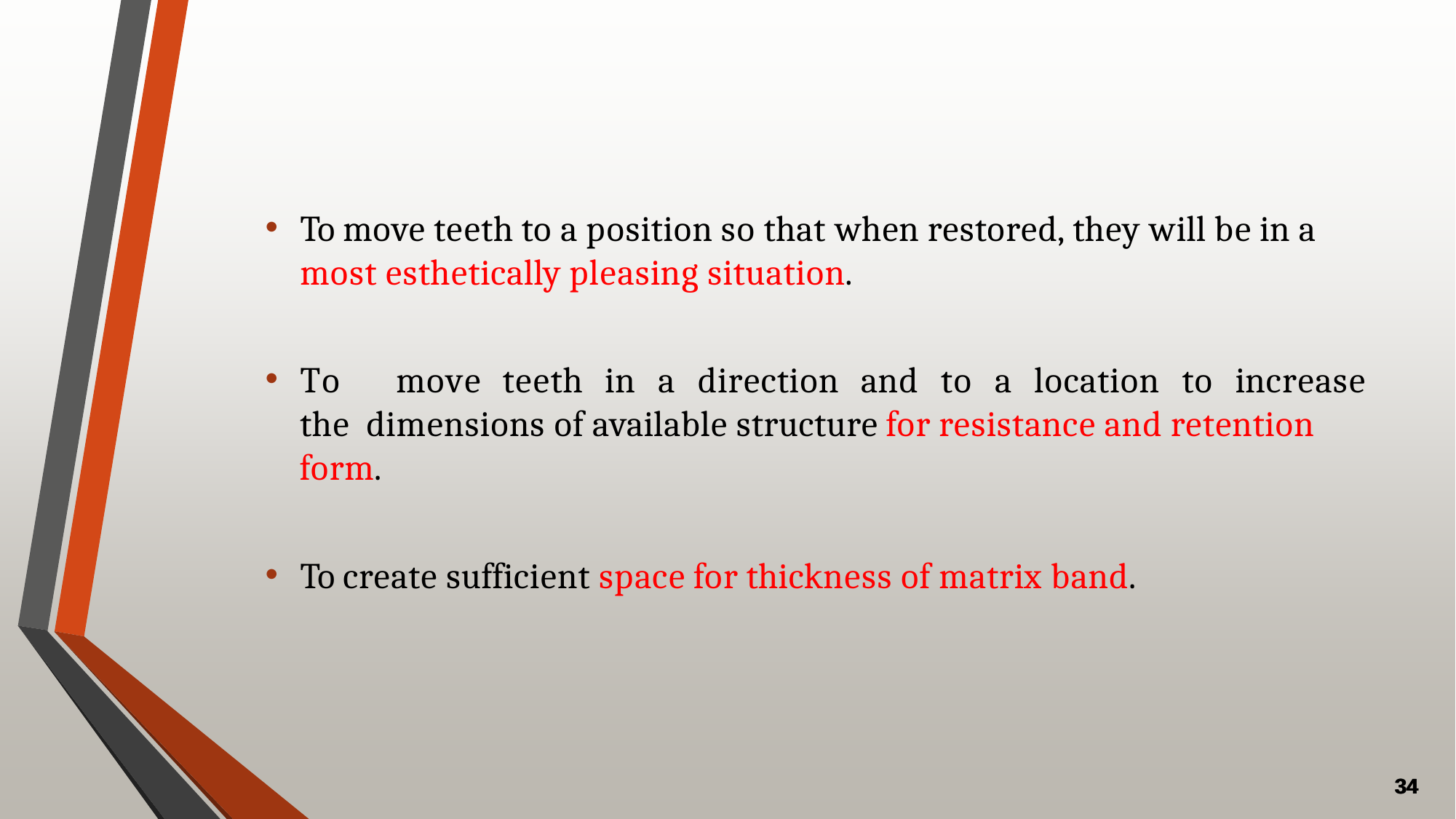

To move teeth to a position so that when restored, they will be in a  most esthetically pleasing situation.

To	move	teeth	in	a	direction	and	to	a	location	to	increase	the  dimensions of available structure for resistance and retention form.

To create sufficient space for thickness of matrix band.

34
34